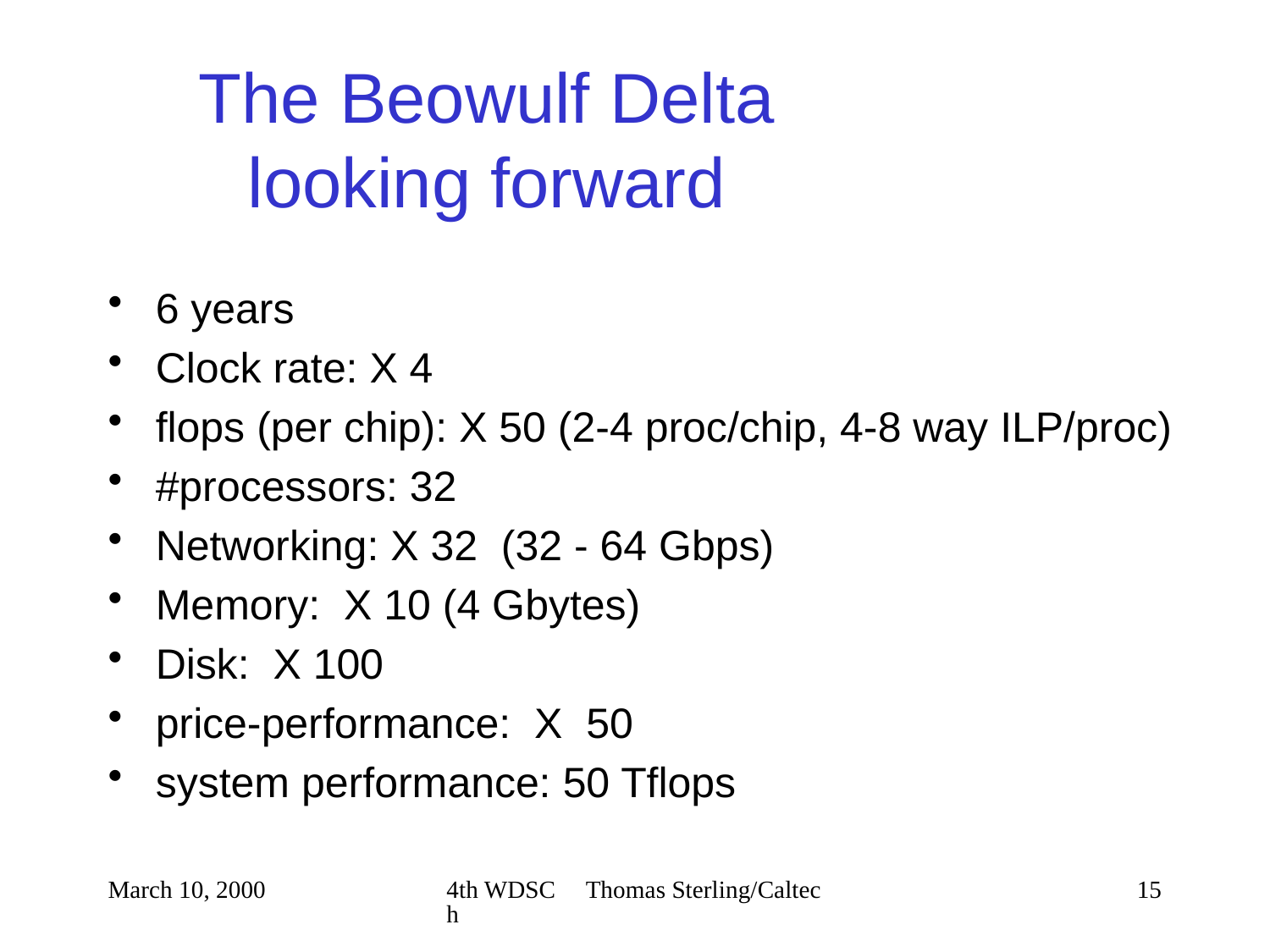

# The Beowulf Delta looking forward
6 years
Clock rate: X 4
flops (per chip): X 50 (2-4 proc/chip, 4-8 way ILP/proc)
#processors: 32
Networking: X 32  (32 - 64 Gbps)
Memory:  X 10 (4 Gbytes)
Disk:  X 100
price-performance:  X  50
system performance: 50 Tflops
March 10, 2000
4th WDSC     Thomas Sterling/Caltech
15